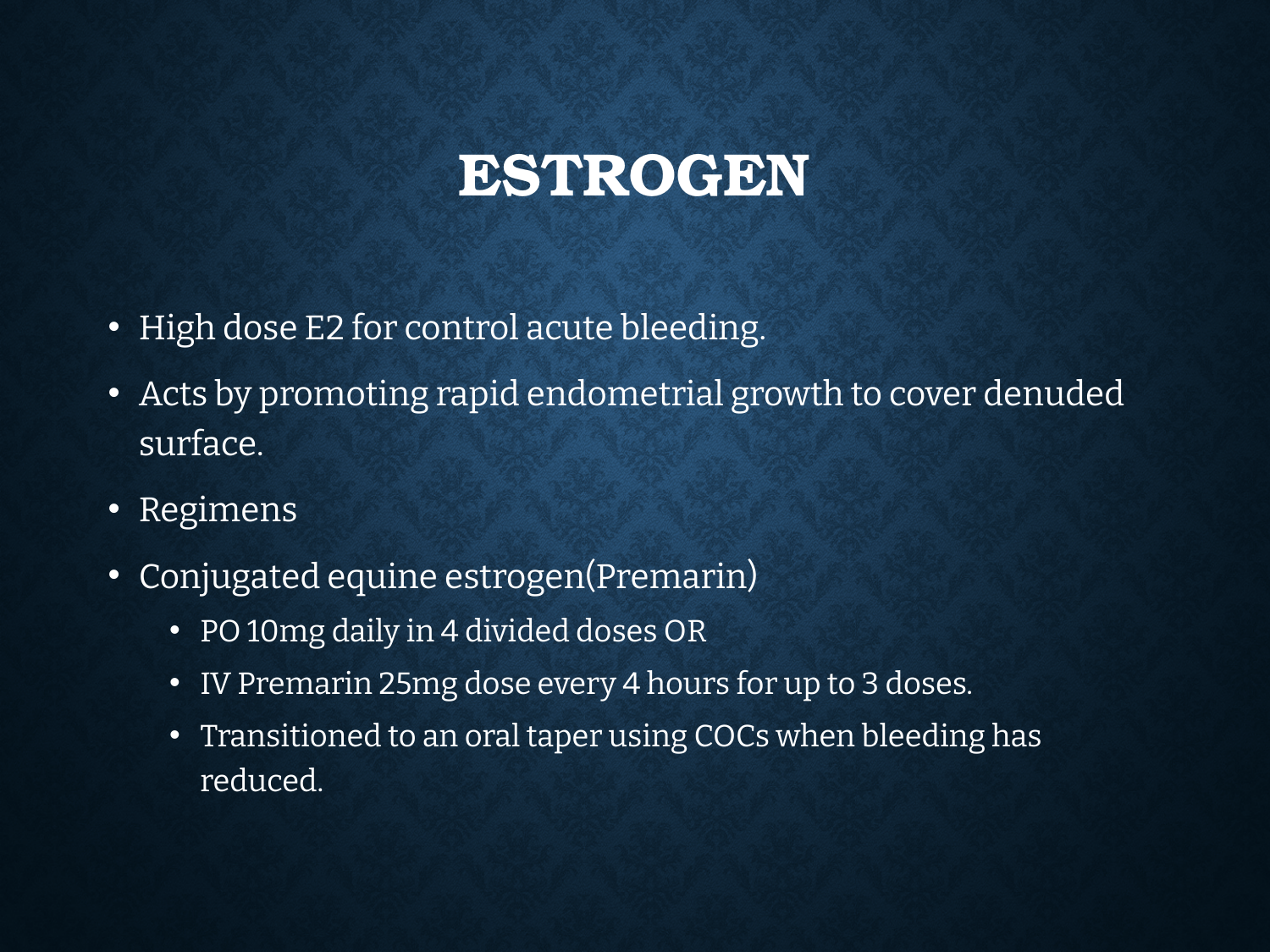

# Estrogen
High dose E2 for control acute bleeding.
Acts by promoting rapid endometrial growth to cover denuded surface.
Regimens
Conjugated equine estrogen(Premarin)
PO 10mg daily in 4 divided doses OR
IV Premarin 25mg dose every 4 hours for up to 3 doses.
Transitioned to an oral taper using COCs when bleeding has reduced.